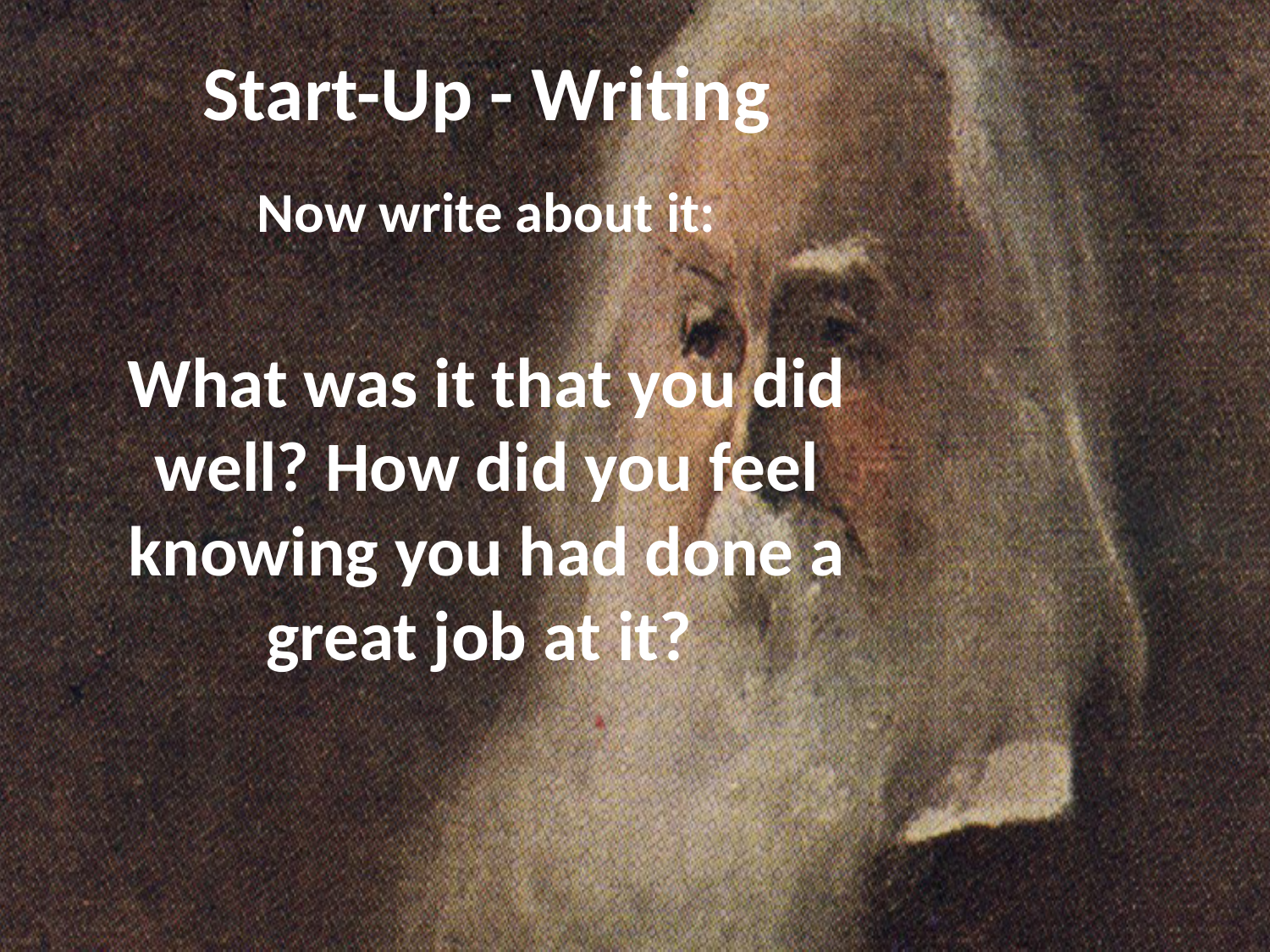

# Start-Up - Writing
Now write about it:

What was it that you did well? How did you feel knowing you had done a great job at it?